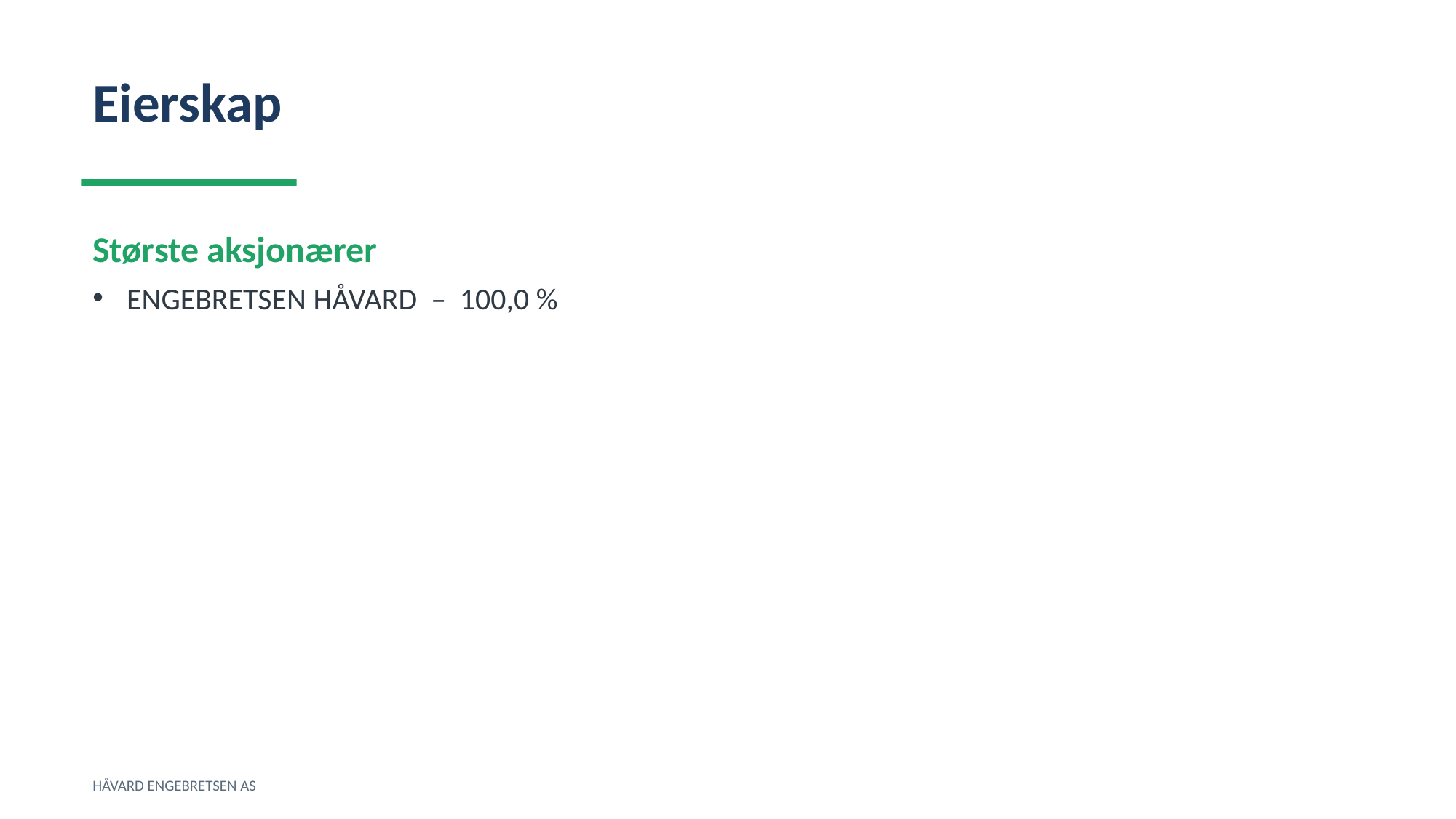

Eierskap

Største aksjonærer
ENGEBRETSEN HÅVARD  –  100,0 %
HÅVARD ENGEBRETSEN AS